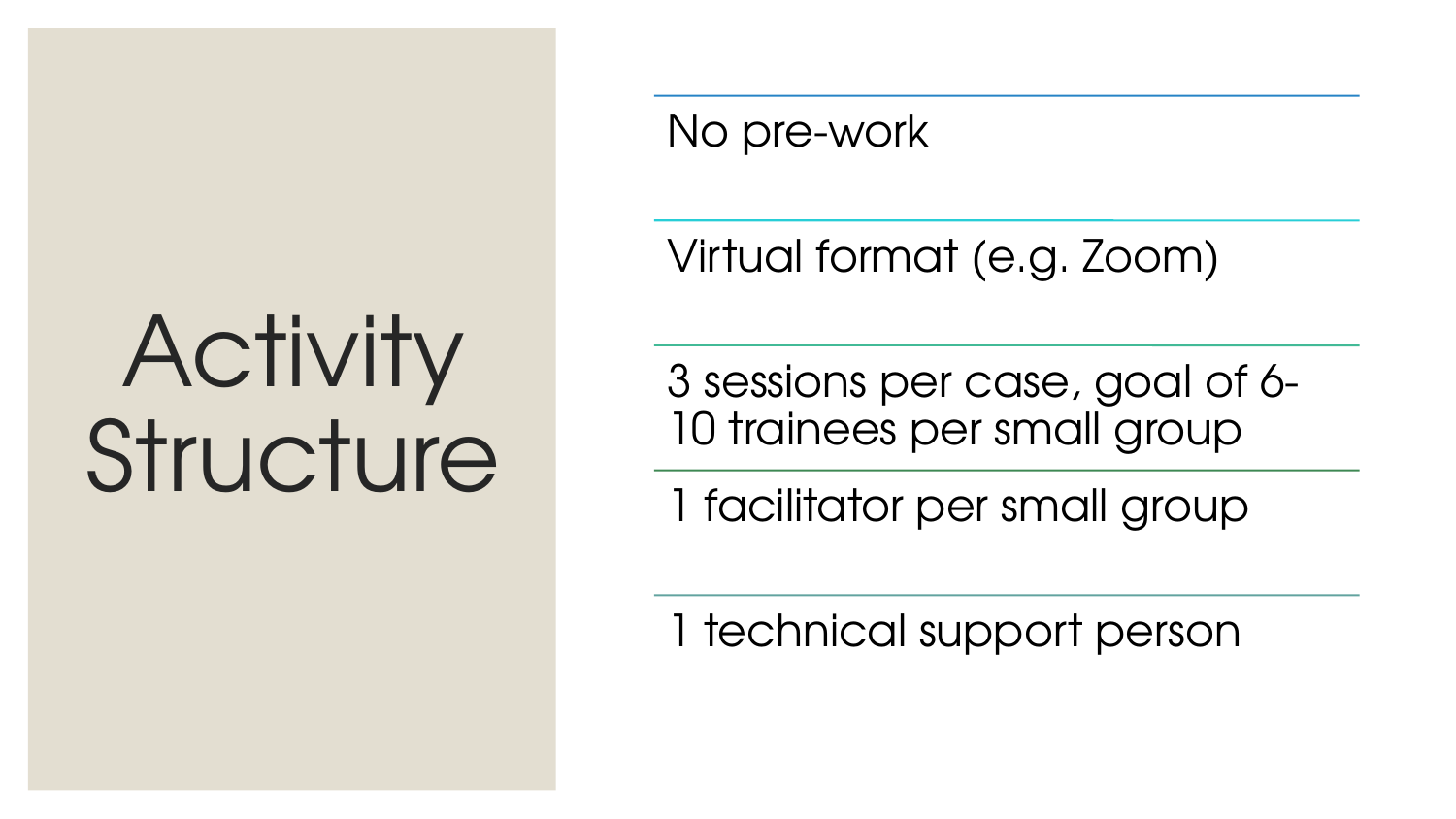

# Activity Structure
No pre-work
Virtual format (e.g. Zoom)
3 sessions per case, goal of 6-10 trainees per small group
1 facilitator per small group
1 technical support person